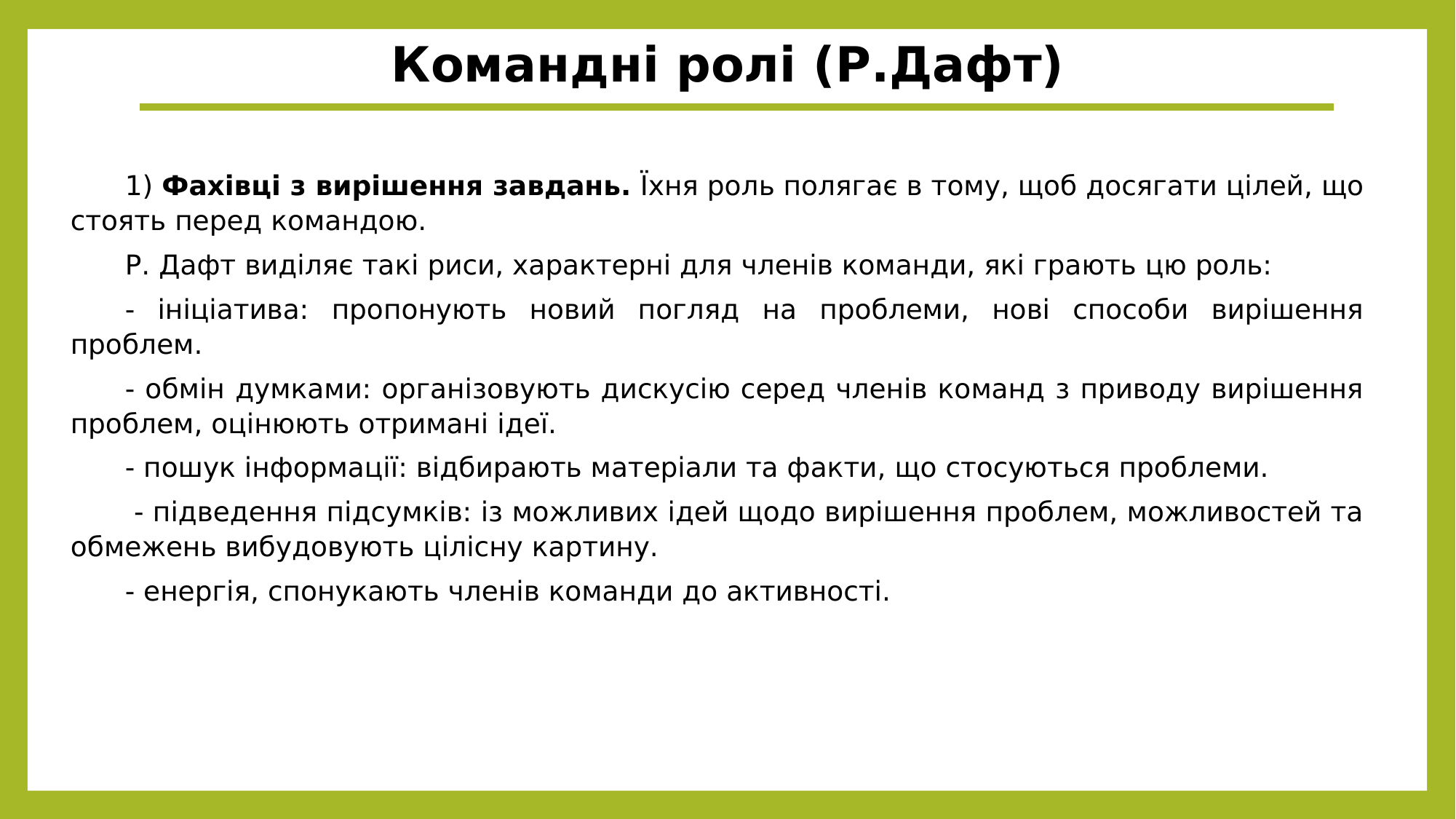

Командні ролі (Р.Дафт)
1) Фахівці з вирішення завдань. Їхня роль полягає в тому, щоб досягати цілей, що стоять перед командою.
Р. Дафт виділяє такі риси, характерні для членів команди, які грають цю роль:
- ініціатива: пропонують новий погляд на проблеми, нові способи вирішення проблем.
- обмін думками: організовують дискусію серед членів команд з приводу вирішення проблем, оцінюють отримані ідеї.
- пошук інформації: відбирають матеріали та факти, що стосуються проблеми.
 - підведення підсумків: із можливих ідей щодо вирішення проблем, можливостей та обмежень вибудовують цілісну картину.
- енергія, спонукають членів команди до активності.